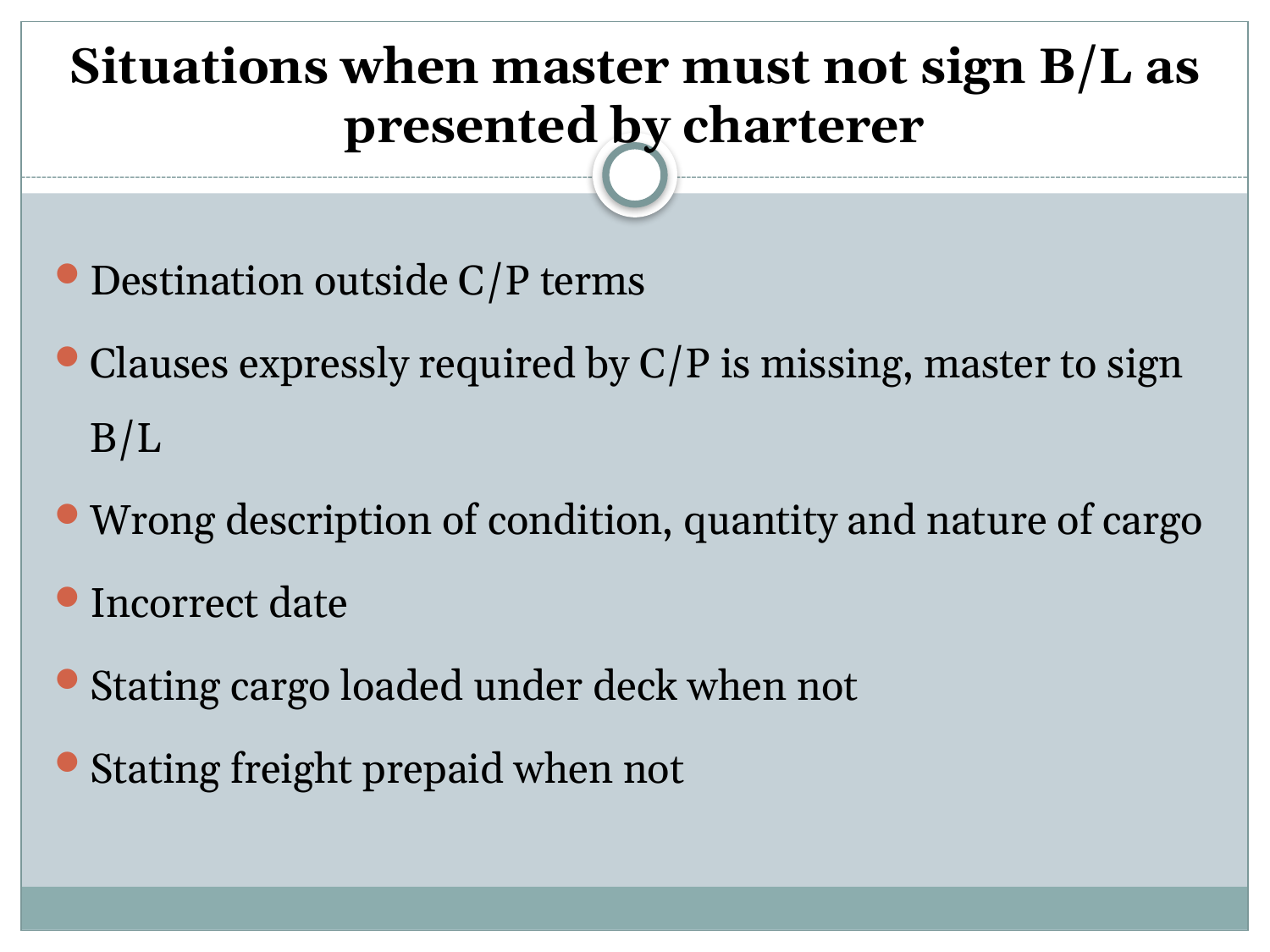

# Situations when master must not sign B/L as presented by charterer
Destination outside C/P terms
Clauses expressly required by C/P is missing, master to sign B/L
Wrong description of condition, quantity and nature of cargo
Incorrect date
Stating cargo loaded under deck when not
Stating freight prepaid when not